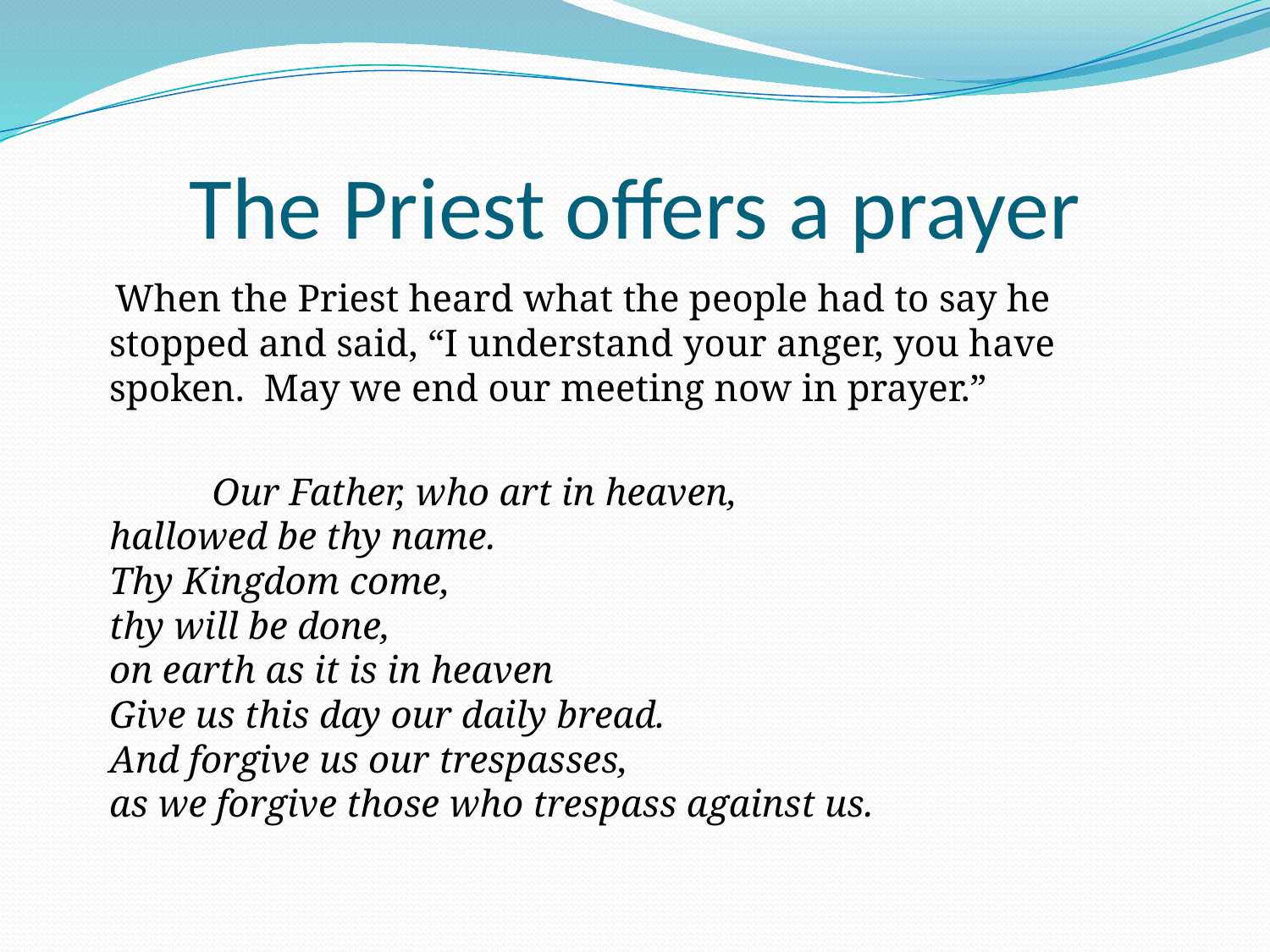

# The Priest offers a prayer
    When the Priest heard what the people had to say he stopped and said, “I understand your anger, you have spoken.  May we end our meeting now in prayer.”

    		Our Father, who art in heaven,
		hallowed be thy name.
		Thy Kingdom come,
		thy will be done,
		on earth as it is in heaven
		Give us this day our daily bread.
		And forgive us our trespasses,
		as we forgive those who trespass against us.